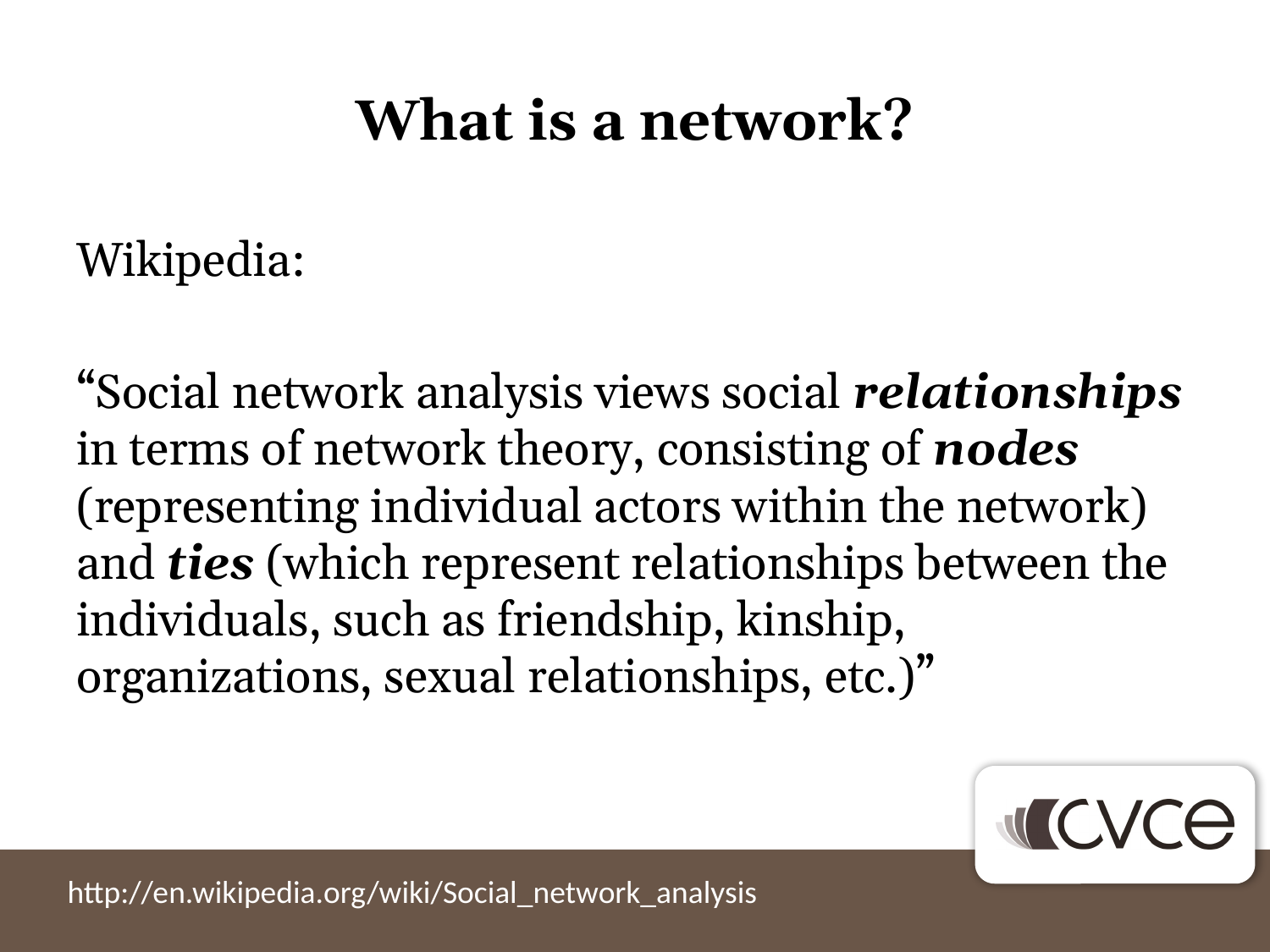

# What is a network?
Wikipedia:

“Social network analysis views social relationships in terms of network theory, consisting of nodes (representing individual actors within the network) and ties (which represent relationships between the individuals, such as friendship, kinship, organizations, sexual relationships, etc.)”

http://en.wikipedia.org/wiki/Social_network_analysis